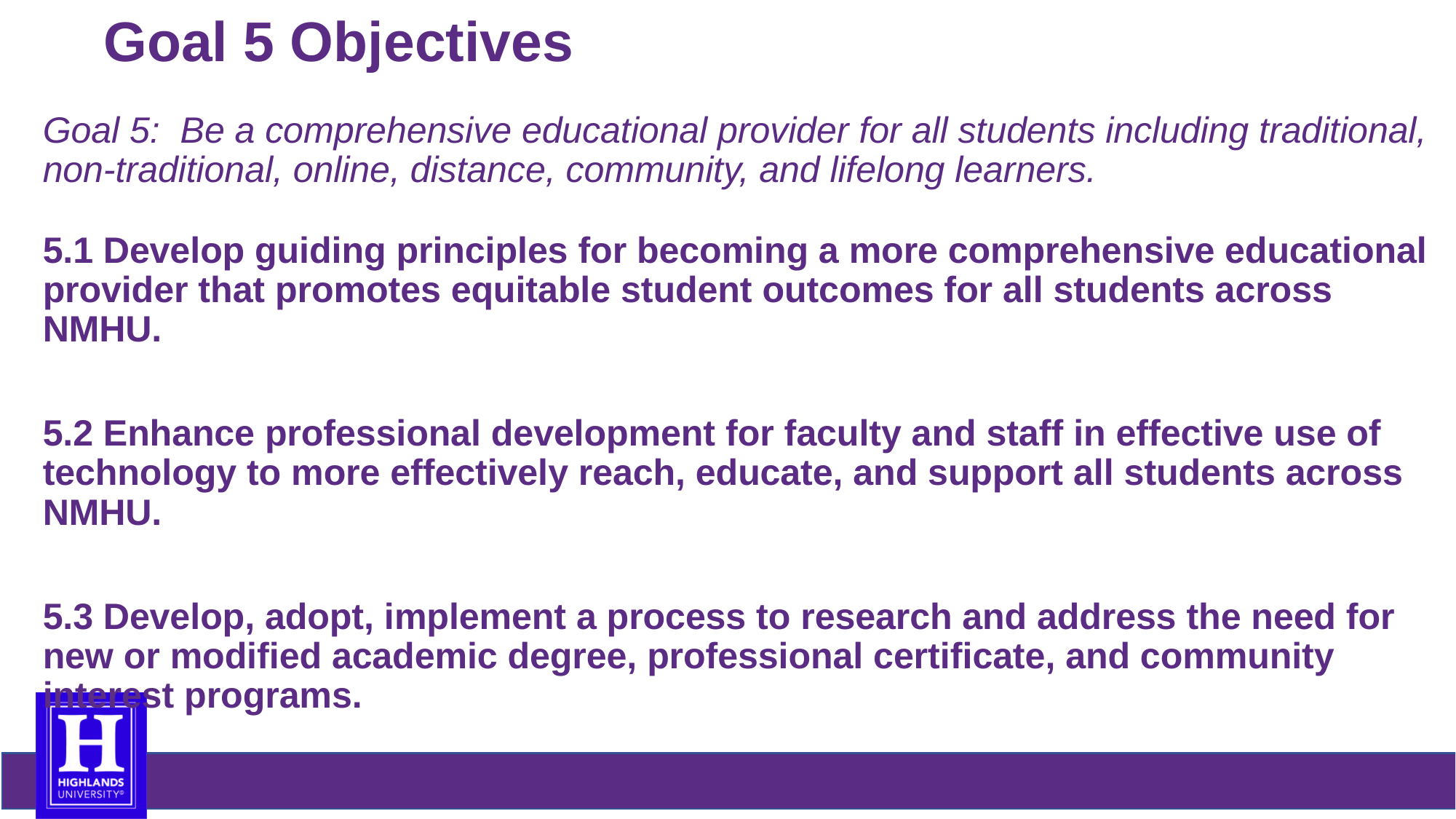

# Goal 5 Objectives
Goal 5:  Be a comprehensive educational provider for all students including traditional, non-traditional, online, distance, community, and lifelong learners.

5.1 Develop guiding principles for becoming a more comprehensive educational provider that promotes equitable student outcomes for all students across NMHU.

5.2 Enhance professional development for faculty and staff in effective use of technology to more effectively reach, educate, and support all students across NMHU.

5.3 Develop, adopt, implement a process to research and address the need for new or modified academic degree, professional certificate, and community interest programs.